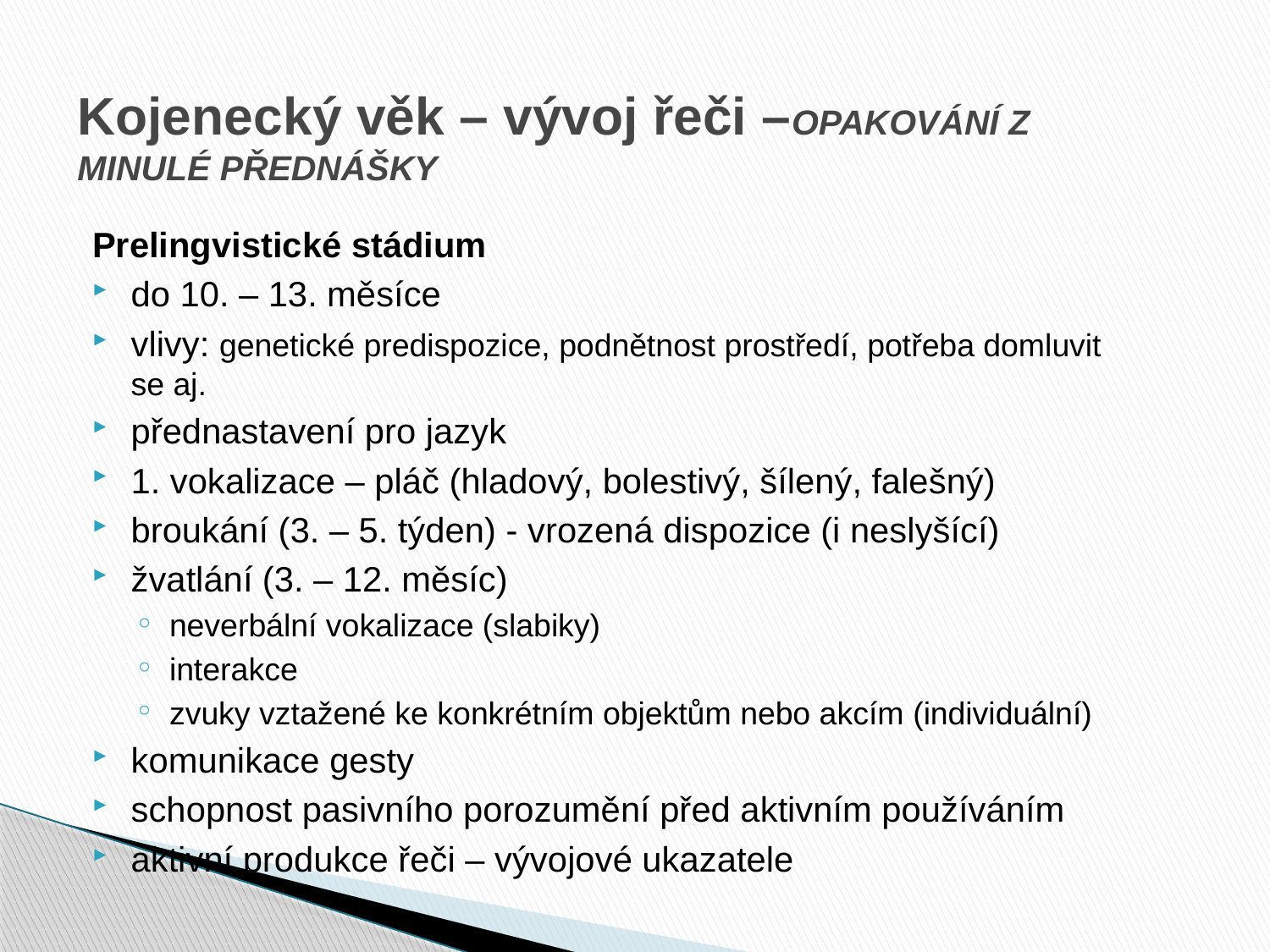

# Kojenecký věk – vývoj řeči –OPAKOVÁNÍ Z MINULÉ PŘEDNÁŠKY
Prelingvistické stádium
do 10. – 13. měsíce
vlivy: genetické predispozice, podnětnost prostředí, potřeba domluvit se aj.
přednastavení pro jazyk
1. vokalizace – pláč (hladový, bolestivý, šílený, falešný)
broukání (3. – 5. týden) - vrozená dispozice (i neslyšící)
žvatlání (3. – 12. měsíc)
neverbální vokalizace (slabiky)
interakce
zvuky vztažené ke konkrétním objektům nebo akcím (individuální)
komunikace gesty
schopnost pasivního porozumění před aktivním používáním
aktivní produkce řeči – vývojové ukazatele